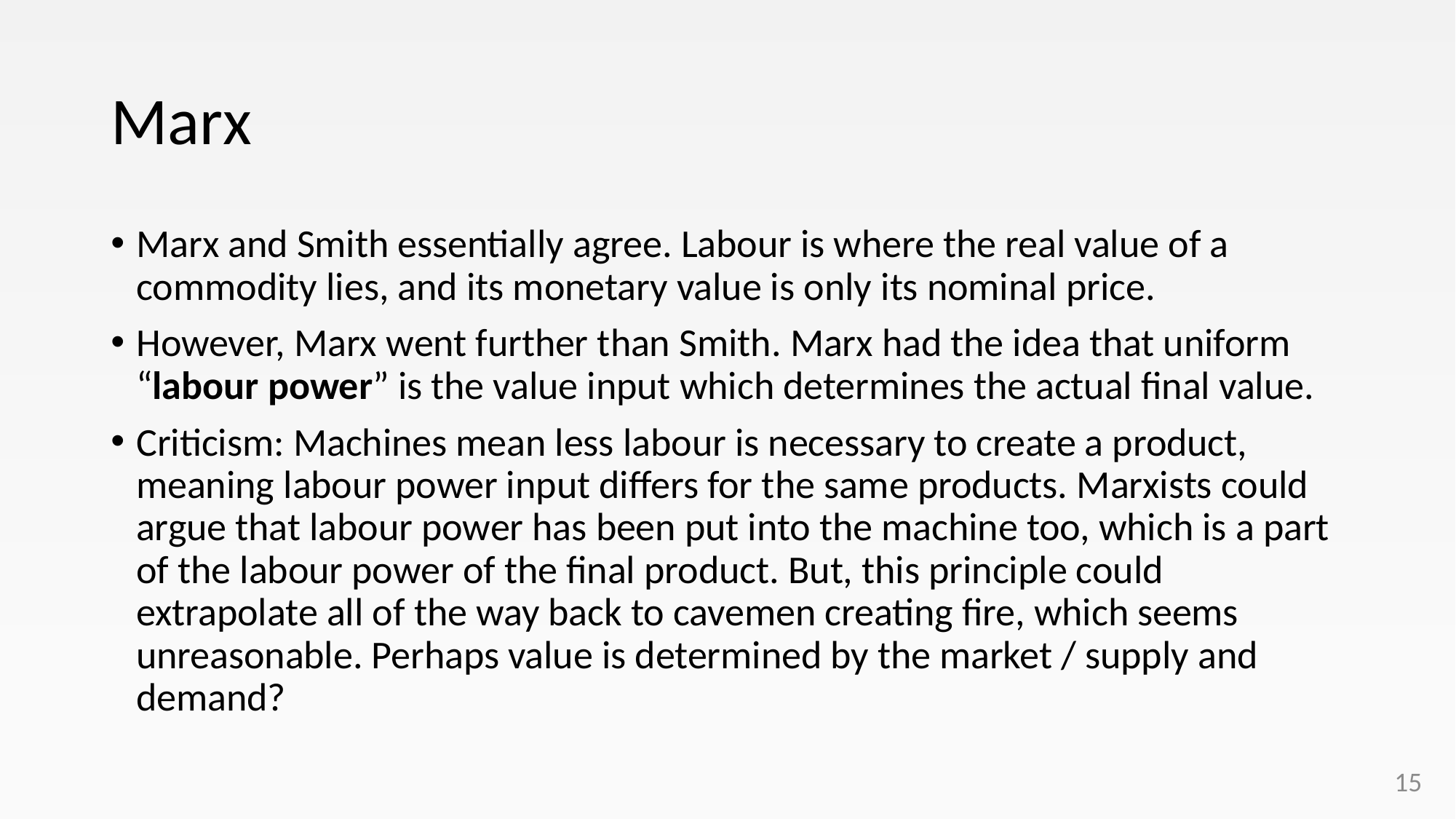

# Marx
Marx and Smith essentially agree. Labour is where the real value of a commodity lies, and its monetary value is only its nominal price.
However, Marx went further than Smith. Marx had the idea that uniform “labour power” is the value input which determines the actual final value.
Criticism: Machines mean less labour is necessary to create a product, meaning labour power input differs for the same products. Marxists could argue that labour power has been put into the machine too, which is a part of the labour power of the final product. But, this principle could extrapolate all of the way back to cavemen creating fire, which seems unreasonable. Perhaps value is determined by the market / supply and demand?
15